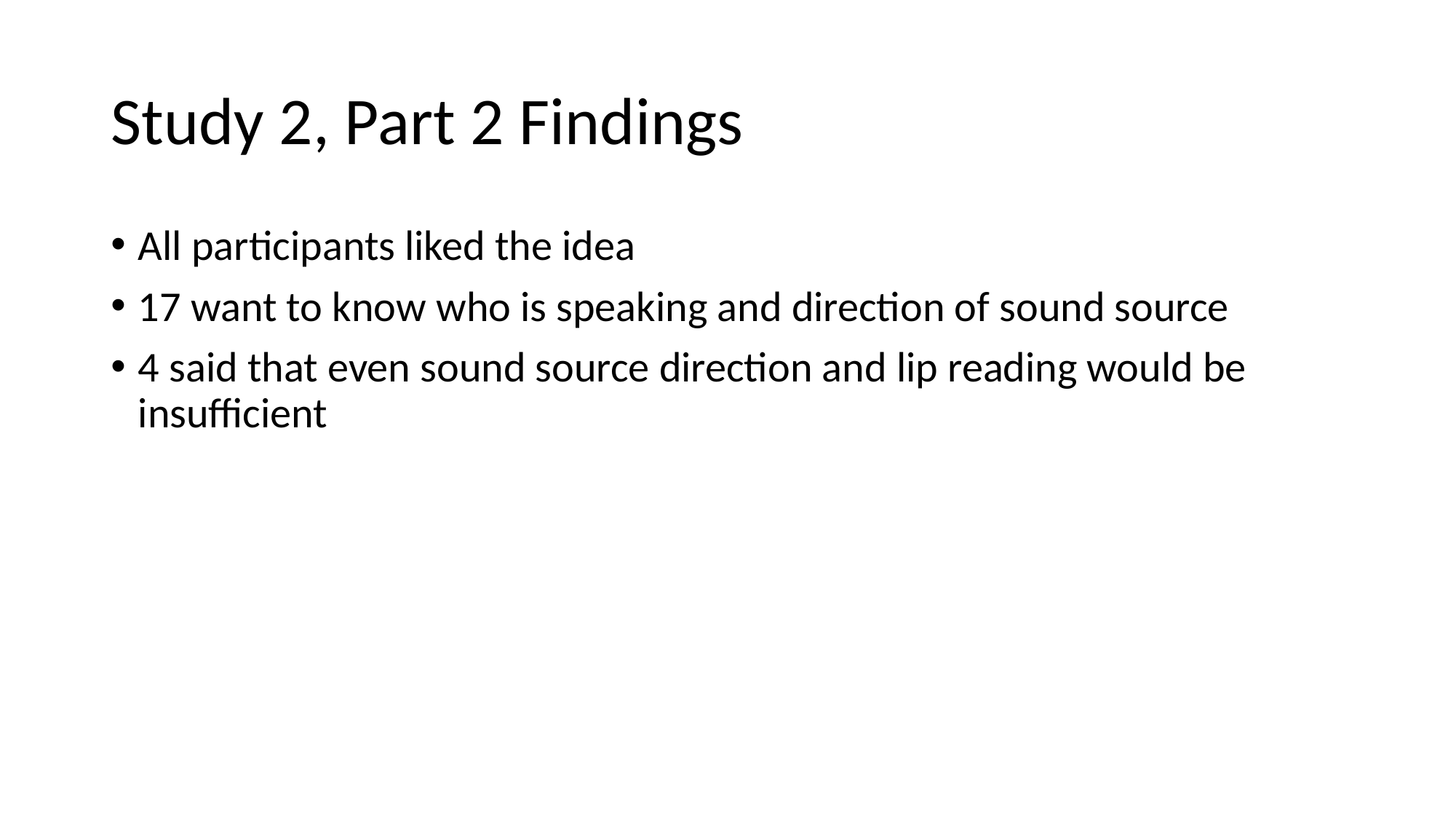

# Study 2, Part 2 Findings
All participants liked the idea
17 want to know who is speaking and direction of sound source
4 said that even sound source direction and lip reading would be insufficient